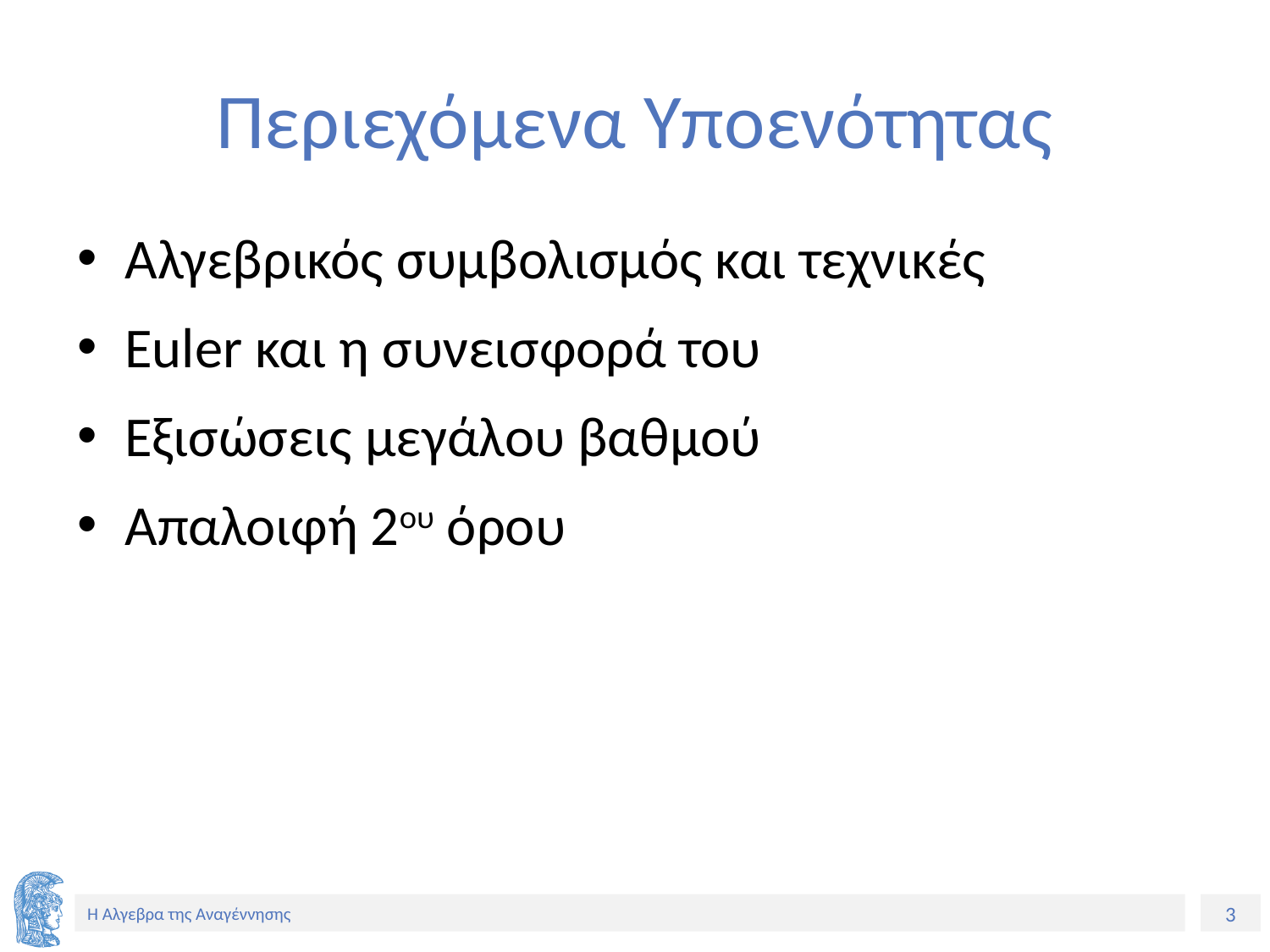

# Περιεχόμενα Υποενότητας
Αλγεβρικός συμβολισμός και τεχνικές
Euler και η συνεισφορά του
Εξισώσεις μεγάλου βαθμού
Απαλοιφή 2ου όρου